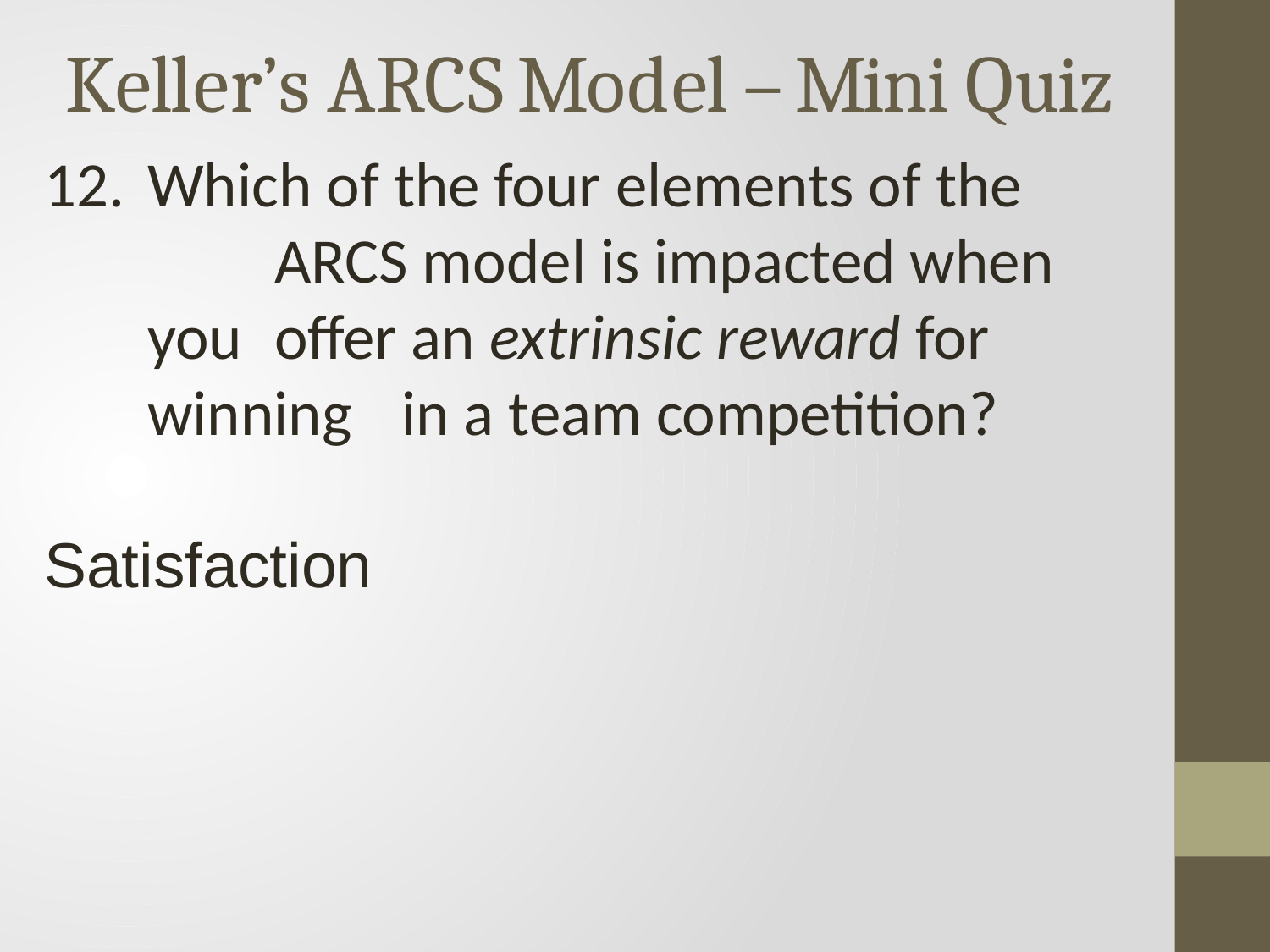

# Keller’s ARCS Model – Mini Quiz
Which of the four elements of the 	ARCS model is impacted when you 	offer an extrinsic reward for winning 	in a team competition?

Satisfaction